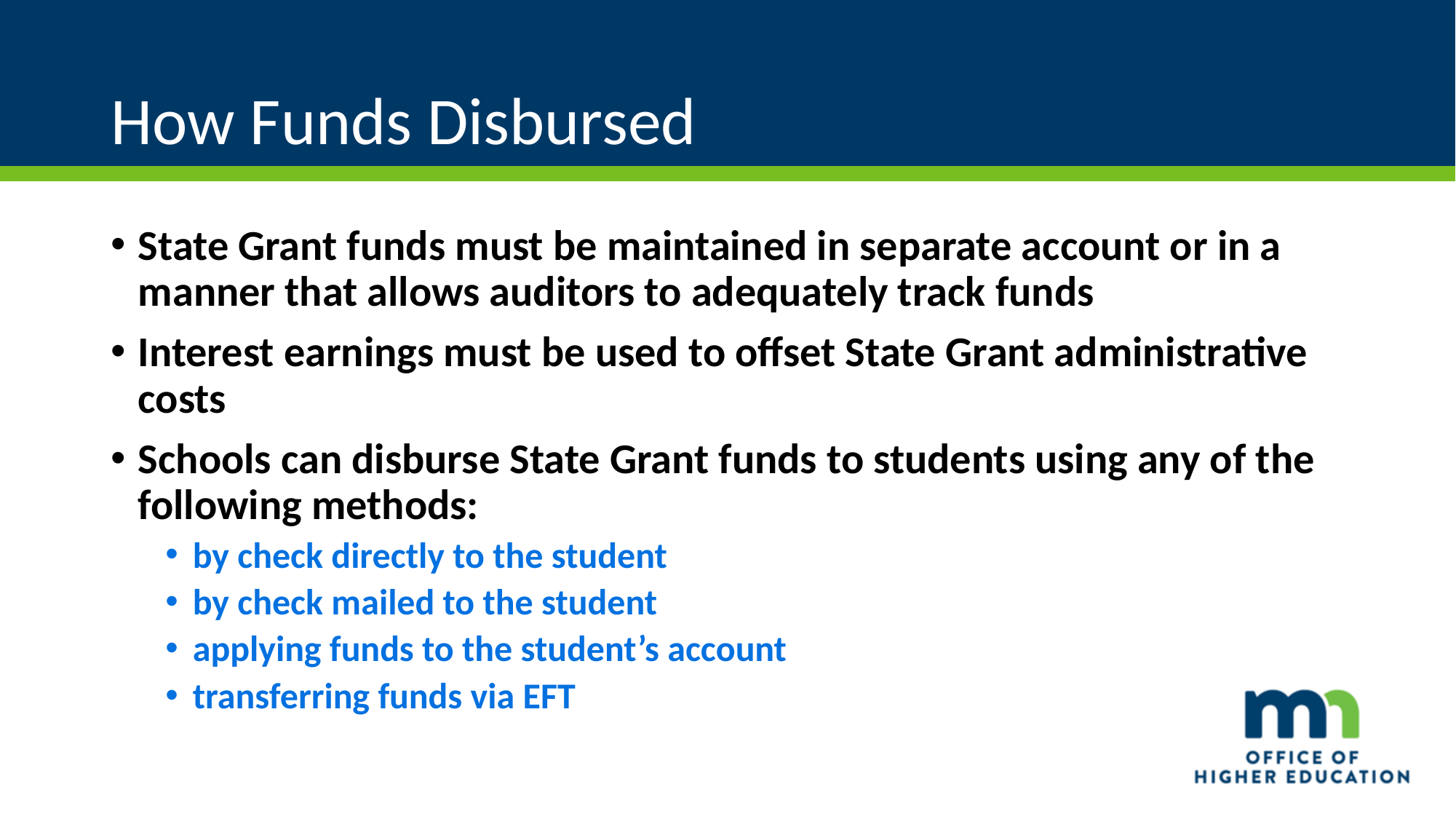

# How Funds Disbursed
State Grant funds must be maintained in separate account or in a manner that allows auditors to adequately track funds
Interest earnings must be used to offset State Grant administrative costs
Schools can disburse State Grant funds to students using any of the following methods:
by check directly to the student
by check mailed to the student
applying funds to the student’s account
transferring funds via EFT